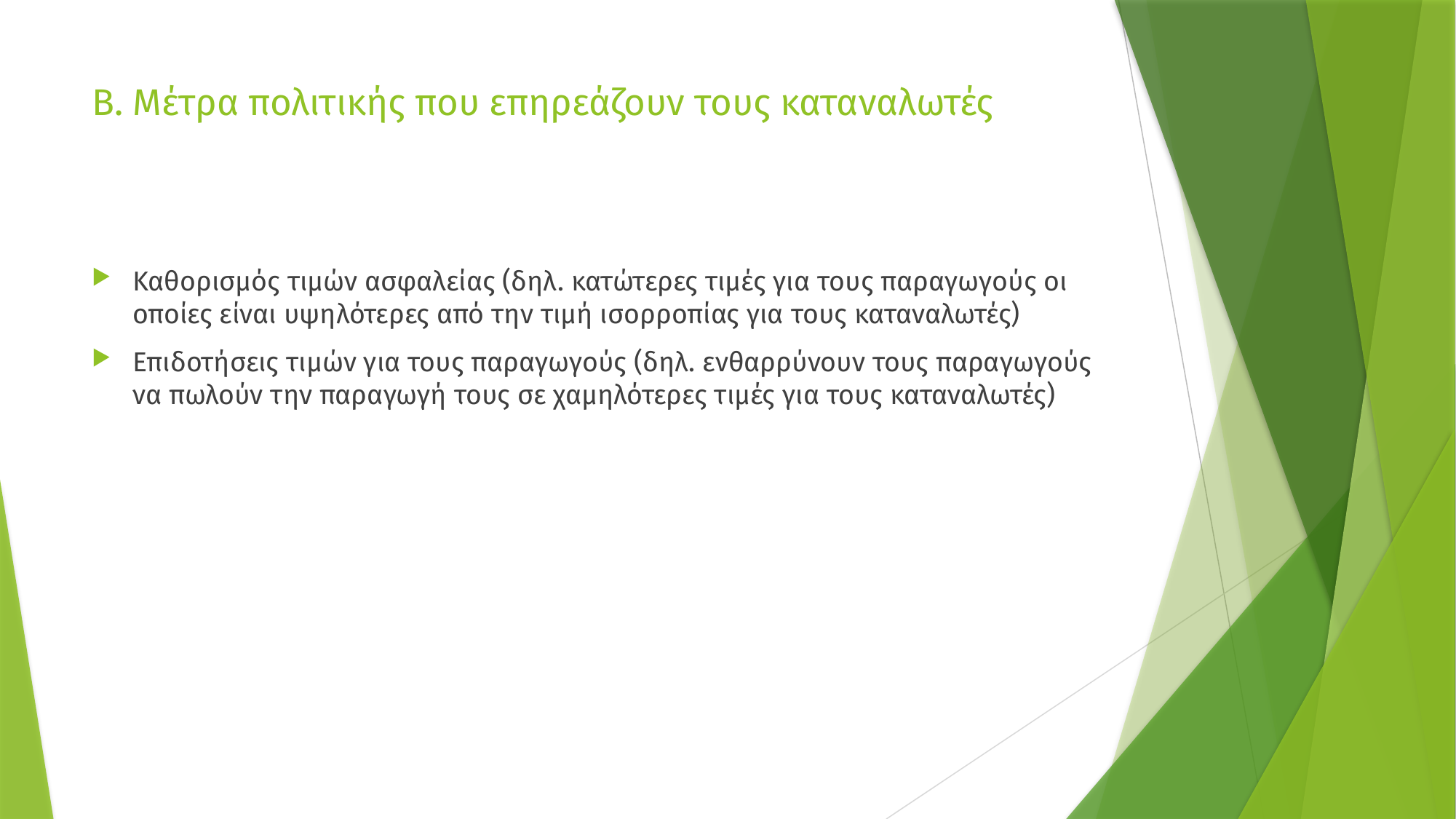

# Β. Μέτρα πολιτικής που επηρεάζουν τους καταναλωτές
Καθορισμός τιμών ασφαλείας (δηλ. κατώτερες τιμές για τους παραγωγούς οι οποίες είναι υψηλότερες από την τιμή ισορροπίας για τους καταναλωτές)
Επιδοτήσεις τιμών για τους παραγωγούς (δηλ. ενθαρρύνουν τους παραγωγούς να πωλούν την παραγωγή τους σε χαμηλότερες τιμές για τους καταναλωτές)